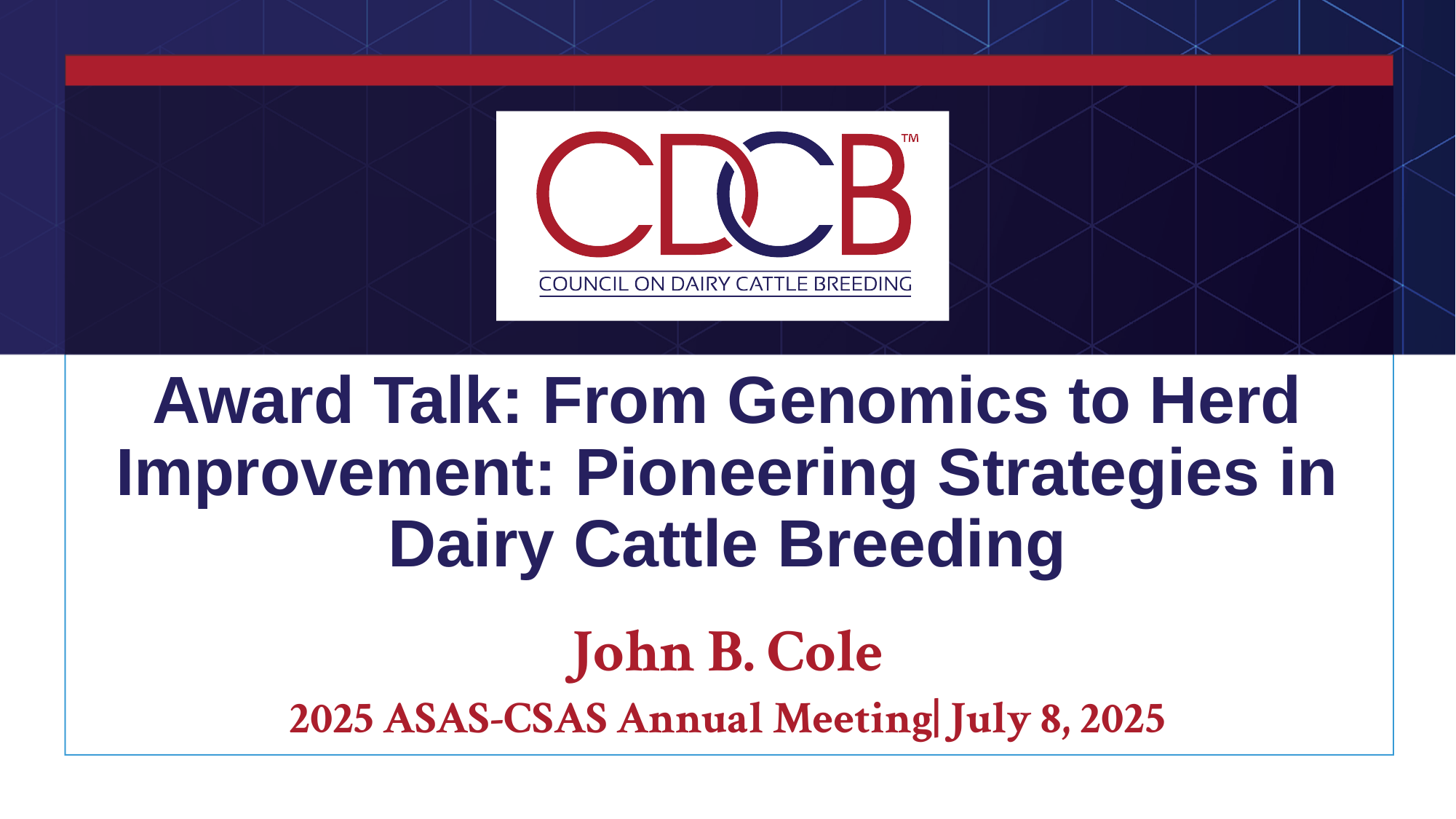

# Award Talk: From Genomics to Herd Improvement: Pioneering Strategies in Dairy Cattle Breeding
John B. Cole
2025 ASAS-CSAS Annual Meeting| July 8, 2025